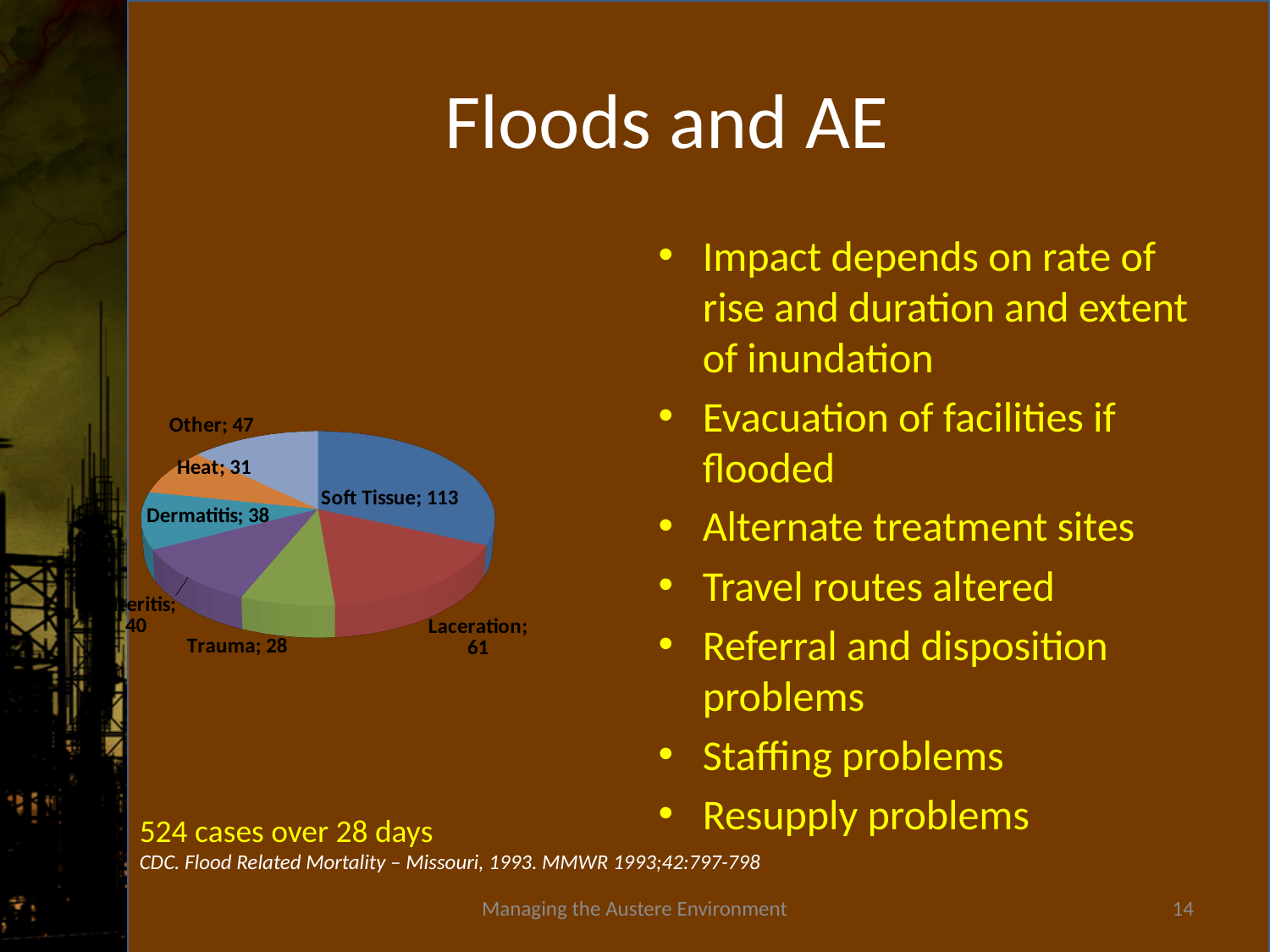

# Floods and AE

[unsupported chart]

Impact depends on rate of rise and duration and extent of inundation
Evacuation of facilities if flooded
Alternate treatment sites
Travel routes altered
Referral and disposition problems
Staffing problems
Resupply problems
524 cases over 28 days
CDC. Flood Related Mortality – Missouri, 1993. MMWR 1993;42:797-798
Managing the Austere Environment
14